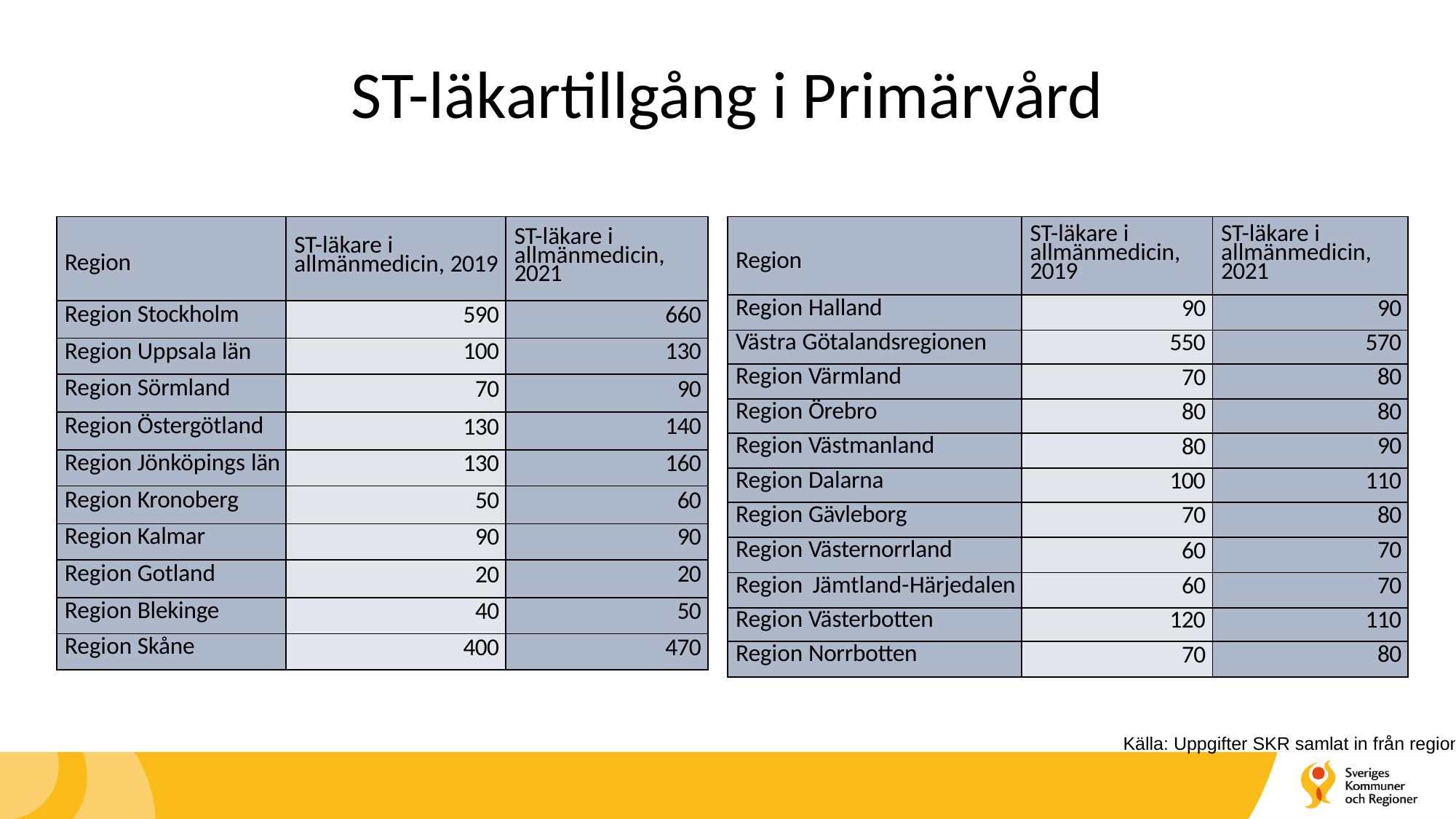

# ST-läkartillgång i Primärvård
| Region | ST-läkare i allmänmedicin, 2019 | ST-läkare i allmänmedicin, 2021 |
| --- | --- | --- |
| Region Halland | 90 | 90 |
| Västra Götalandsregionen | 550 | 570 |
| Region Värmland | 70 | 80 |
| Region Örebro | 80 | 80 |
| Region Västmanland | 80 | 90 |
| Region Dalarna | 100 | 110 |
| Region Gävleborg | 70 | 80 |
| Region Västernorrland | 60 | 70 |
| Region Jämtland-Härjedalen | 60 | 70 |
| Region Västerbotten | 120 | 110 |
| Region Norrbotten | 70 | 80 |
| Region | ST-läkare i allmänmedicin, 2019 | ST-läkare i allmänmedicin, 2021 |
| --- | --- | --- |
| Region Stockholm | 590 | 660 |
| Region Uppsala län | 100 | 130 |
| Region Sörmland | 70 | 90 |
| Region Östergötland | 130 | 140 |
| Region Jönköpings län | 130 | 160 |
| Region Kronoberg | 50 | 60 |
| Region Kalmar | 90 | 90 |
| Region Gotland | 20 | 20 |
| Region Blekinge | 40 | 50 |
| Region Skåne | 400 | 470 |
Källa: Uppgifter SKR samlat in från regionerna maj/juni 2019 respektive maj/juni 2021